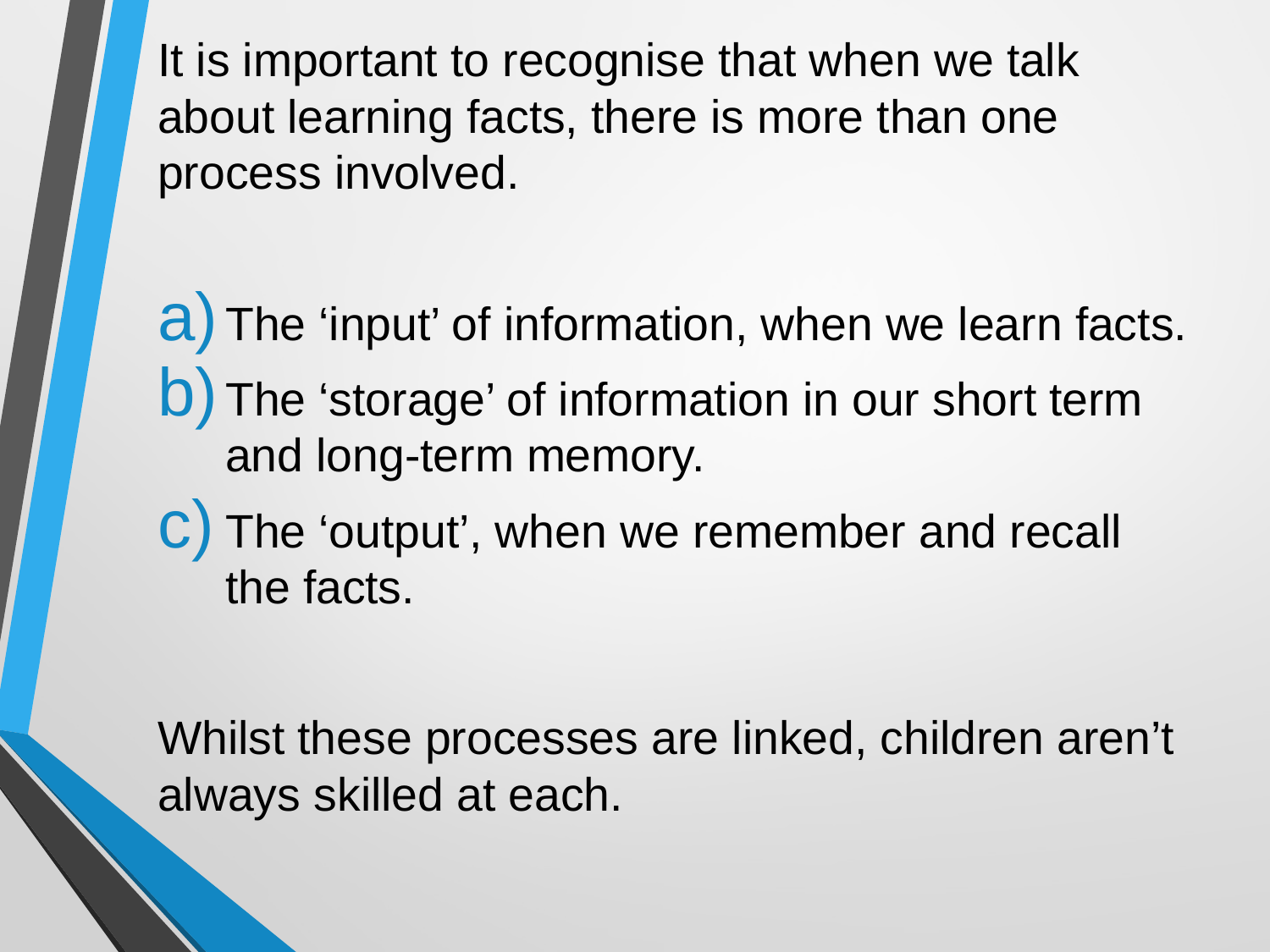

It is important to recognise that when we talk about learning facts, there is more than one process involved.

The ‘input’ of information, when we learn facts.
The ‘storage’ of information in our short term and long-term memory.
The ‘output’, when we remember and recall the facts.

Whilst these processes are linked, children aren’t always skilled at each.